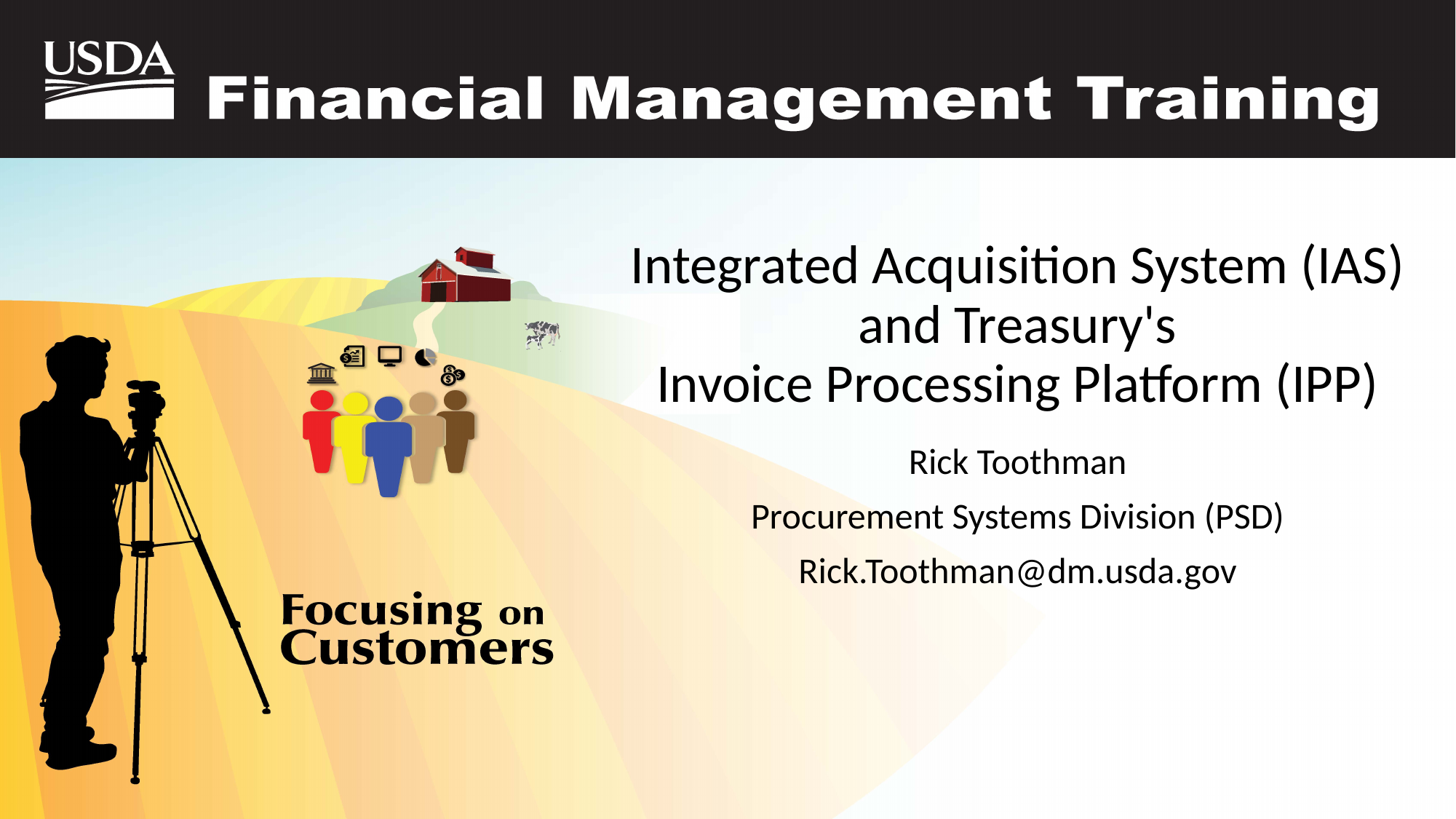

# Integrated Acquisition System (IAS) and Treasury's Invoice Processing Platform (IPP)
Rick Toothman
Procurement Systems Division (PSD)
Rick.Toothman@dm.usda.gov